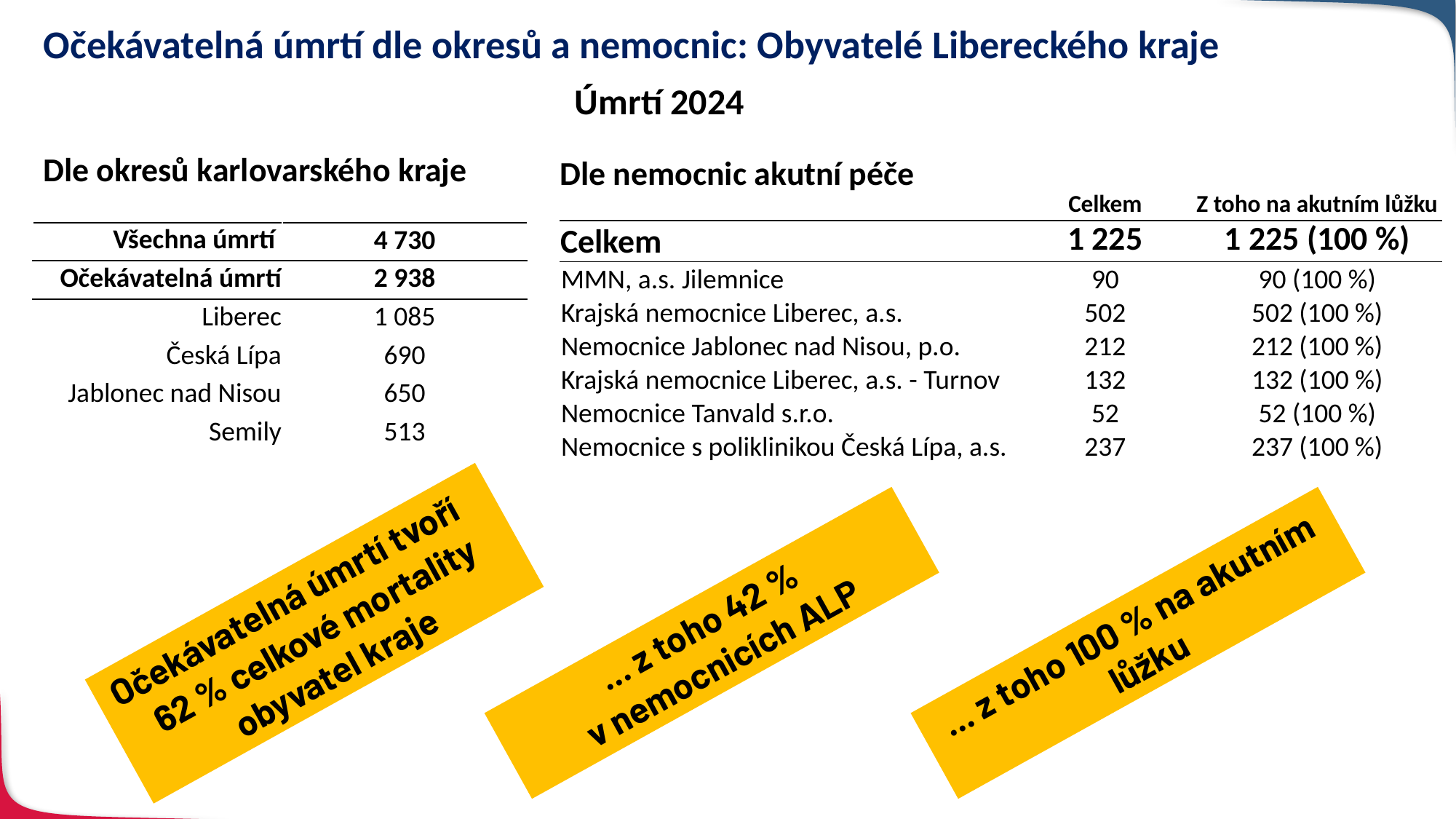

# Očekávatelná úmrtí dle okresů a nemocnic: Obyvatelé Libereckého kraje
Úmrtí 2024
Dle okresů karlovarského kraje
Dle nemocnic akutní péče
|  | Celkem | Z toho na akutním lůžku |
| --- | --- | --- |
| Celkem | 1 225 | 1 225 (100 %) |
| MMN, a.s. Jilemnice | 90 | 90 (100 %) |
| Krajská nemocnice Liberec, a.s. | 502 | 502 (100 %) |
| Nemocnice Jablonec nad Nisou, p.o. | 212 | 212 (100 %) |
| Krajská nemocnice Liberec, a.s. - Turnov | 132 | 132 (100 %) |
| Nemocnice Tanvald s.r.o. | 52 | 52 (100 %) |
| Nemocnice s poliklinikou Česká Lípa, a.s. | 237 | 237 (100 %) |
| Všechna úmrtí | 4 730 |
| --- | --- |
| Očekávatelná úmrtí | 2 938 |
| Liberec | 1 085 |
| Česká Lípa | 690 |
| Jablonec nad Nisou | 650 |
| Semily | 513 |
Očekávatelná úmrtí tvoří    62 % celkové mortality obyvatel kraje
... z toho 100 % na akutním lůžku
... z toho 42 %
v nemocnicích ALP